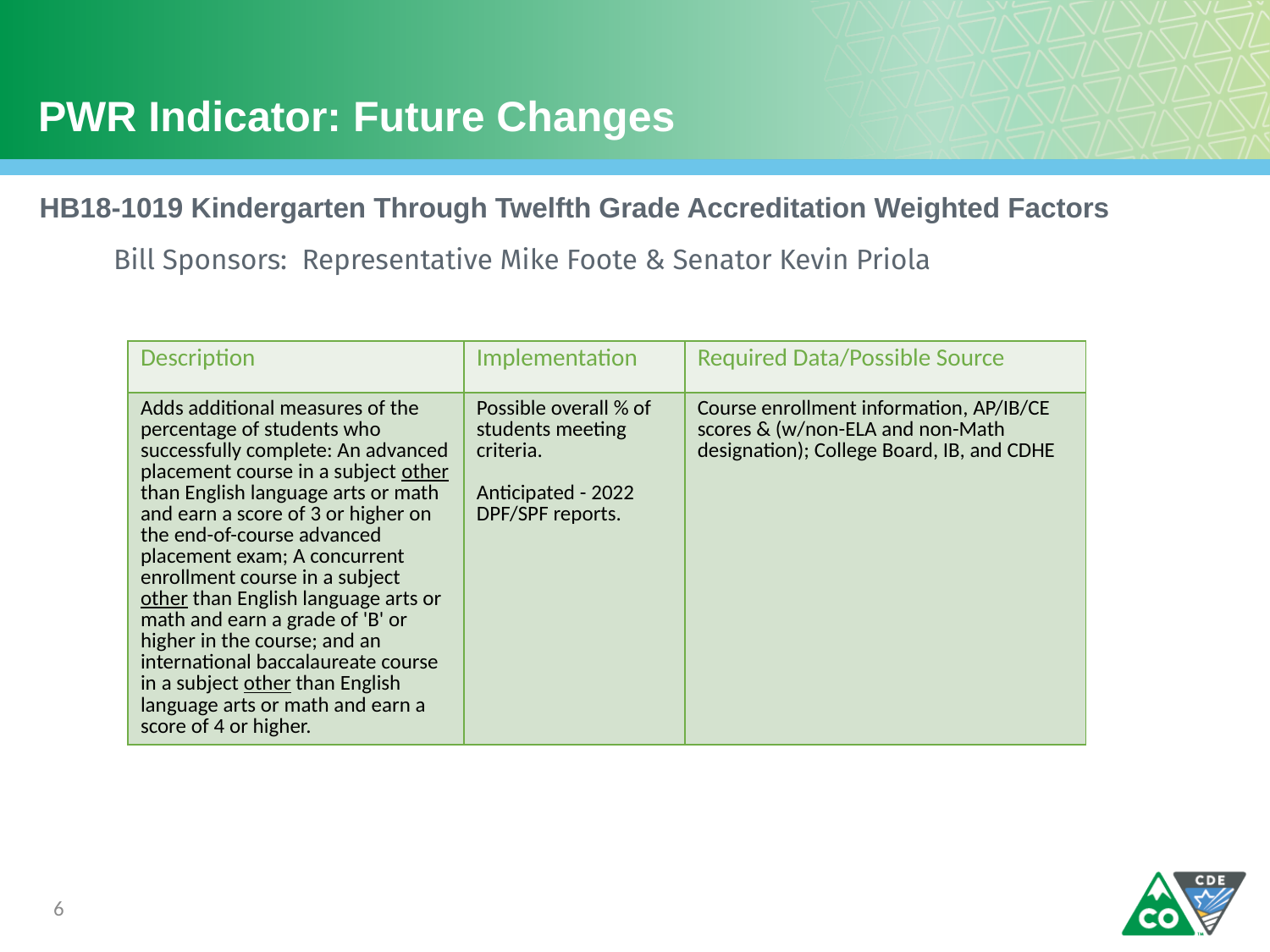

# PWR Indicator: Future Changes
HB18-1019 Kindergarten Through Twelfth Grade Accreditation Weighted Factors
          Bill Sponsors:  Representative Mike Foote & Senator Kevin Priola

| Description | Implementation | Required Data/Possible Source |
| --- | --- | --- |
| Adds additional measures of the percentage of students who successfully complete: An advanced placement course in a subject other than English language arts or math and earn a score of 3 or higher on the end-of-course advanced placement exam; A concurrent enrollment course in a subject other than English language arts or math and earn a grade of 'B' or higher in the course; and an international baccalaureate course in a subject other than English language arts or math and earn a score of 4 or higher. | Possible overall % of students meeting criteria. Anticipated - 2022 DPF/SPF reports. | Course enrollment information, AP/IB/CE scores & (w/non-ELA and non-Math designation); College Board, IB, and CDHE |
6